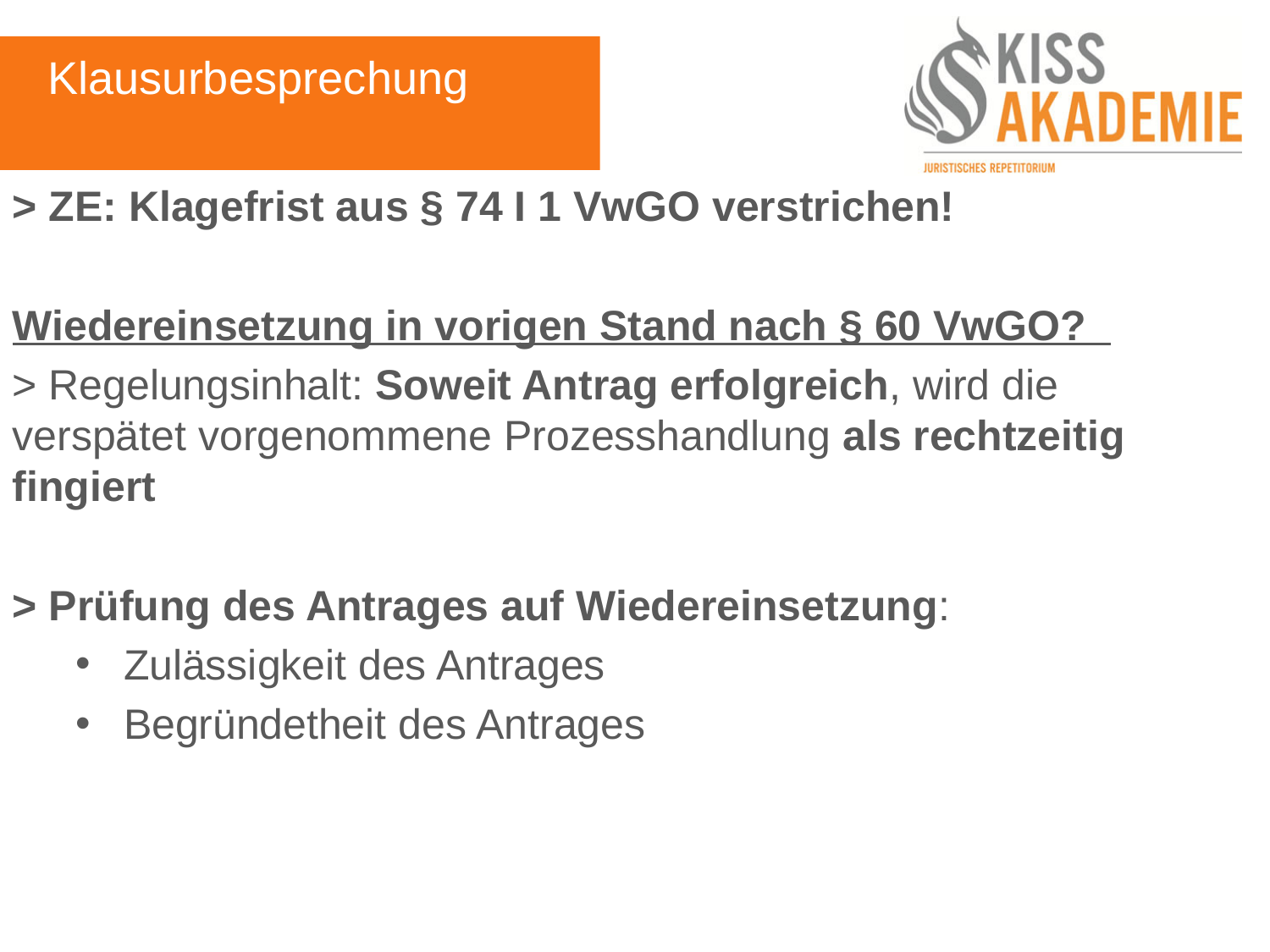

Klausurbesprechung
> ZE: Klagefrist aus § 74 I 1 VwGO verstrichen!

Wiedereinsetzung in vorigen Stand nach § 60 VwGO?
> Regelungsinhalt: Soweit Antrag erfolgreich, wird die verspätet vorgenommene Prozesshandlung als rechtzeitig fingiert

> Prüfung des Antrages auf Wiedereinsetzung:
Zulässigkeit des Antrages
Begründetheit des Antrages